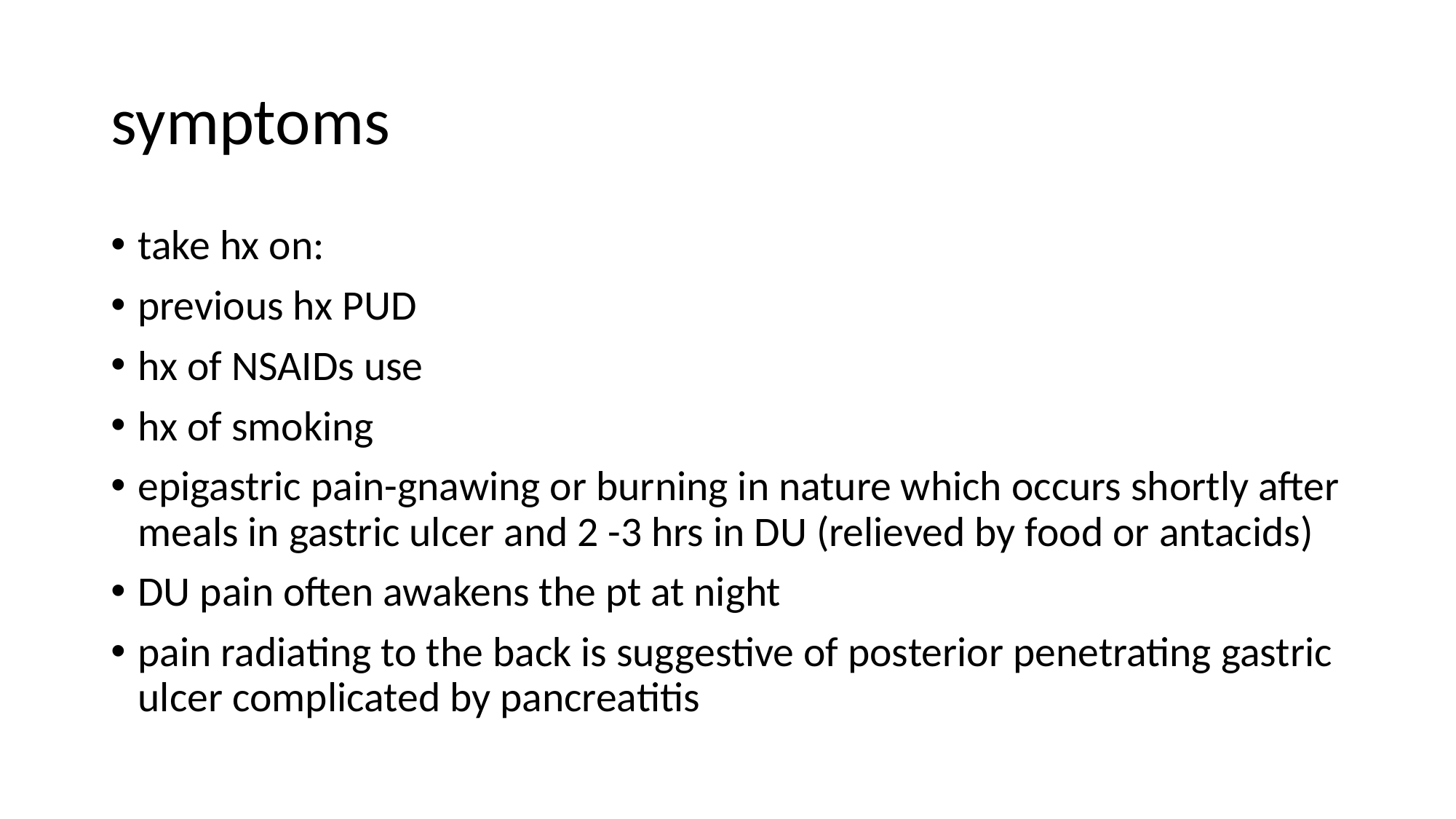

# symptoms
take hx on:
previous hx PUD
hx of NSAIDs use
hx of smoking
epigastric pain-gnawing or burning in nature which occurs shortly after meals in gastric ulcer and 2 -3 hrs in DU (relieved by food or antacids)
DU pain often awakens the pt at night
pain radiating to the back is suggestive of posterior penetrating gastric ulcer complicated by pancreatitis